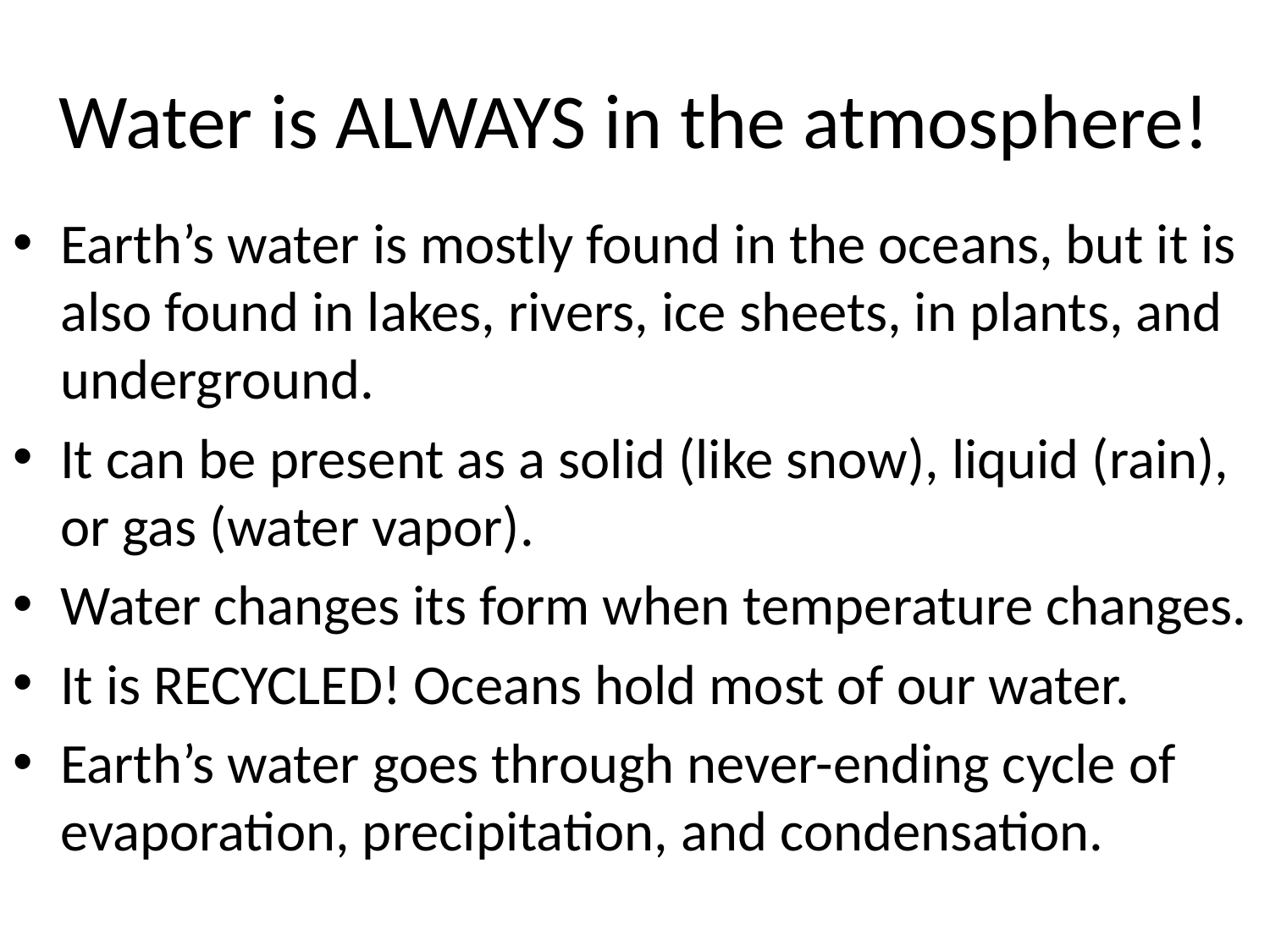

# Water is ALWAYS in the atmosphere!
Earth’s water is mostly found in the oceans, but it is also found in lakes, rivers, ice sheets, in plants, and underground.
It can be present as a solid (like snow), liquid (rain), or gas (water vapor).
Water changes its form when temperature changes.
It is RECYCLED! Oceans hold most of our water.
Earth’s water goes through never-ending cycle of evaporation, precipitation, and condensation.